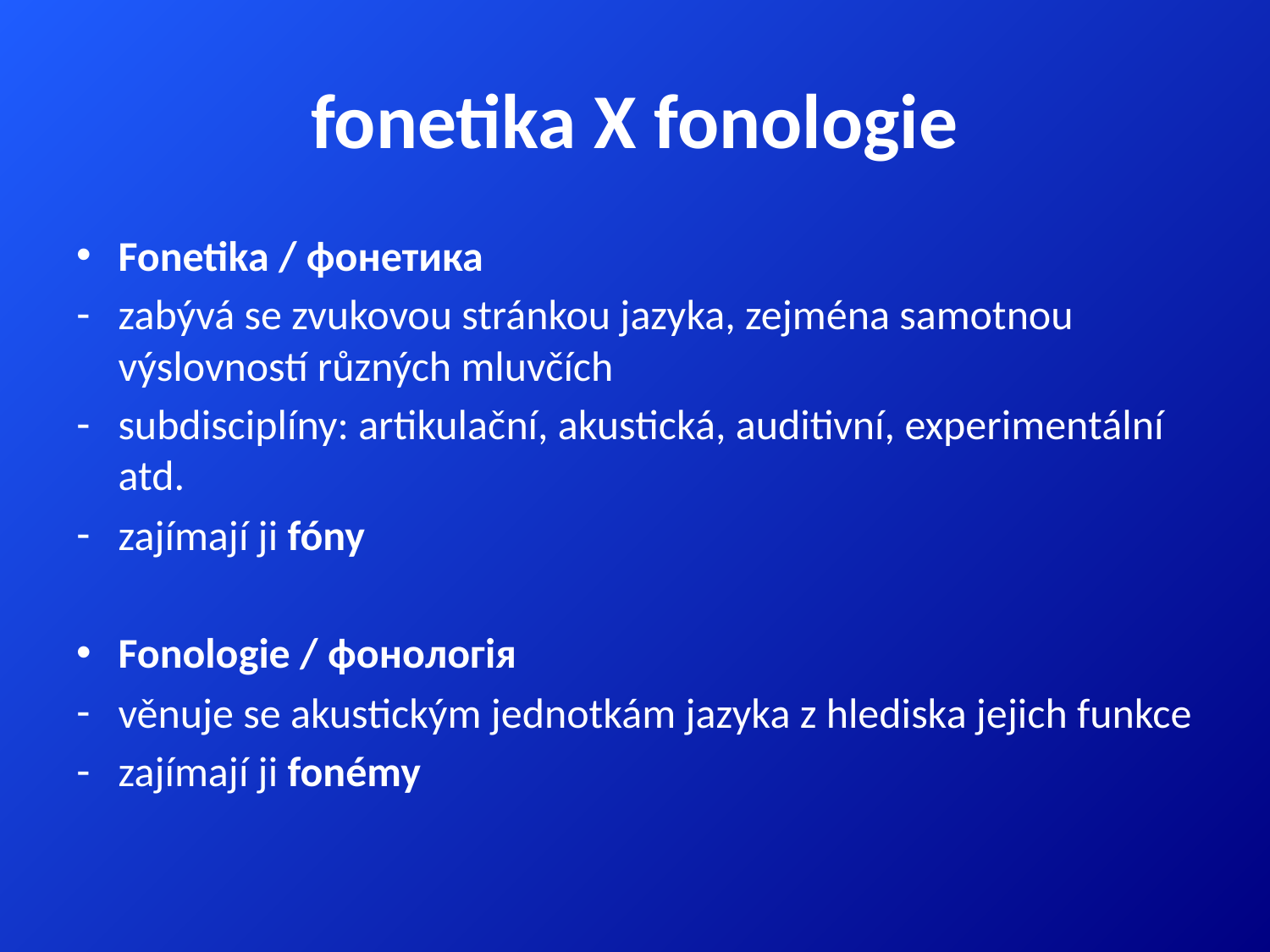

# fonetika X fonologie
Fonetika / фонетика
zabývá se zvukovou stránkou jazyka, zejména samotnou výslovností různých mluvčích
subdisciplíny: artikulační, akustická, auditivní, experimentální atd.
zajímají ji fóny

Fonologie / фонологія
věnuje se akustickým jednotkám jazyka z hlediska jejich funkce
zajímají ji fonémy